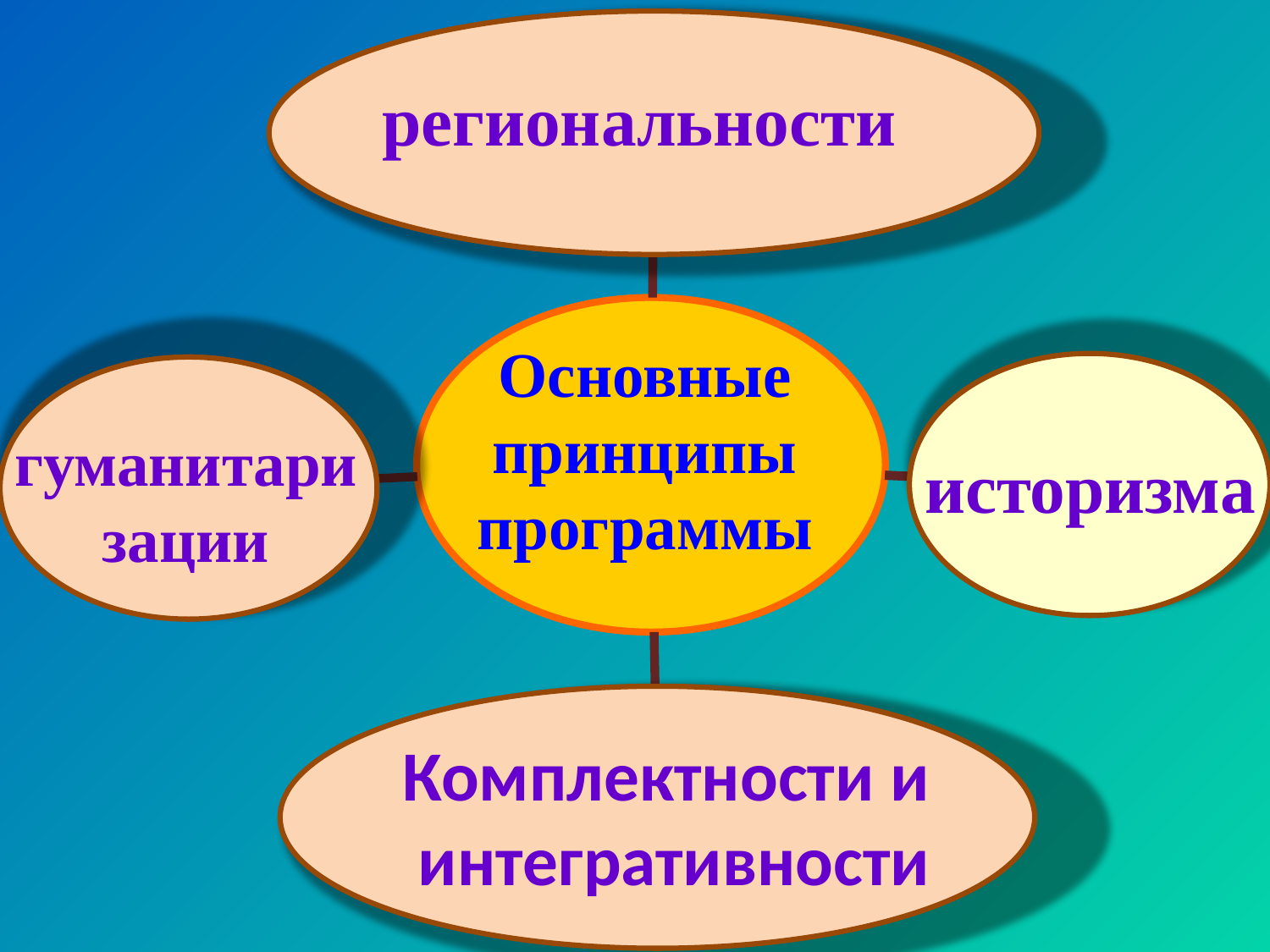

региональности
Основные
принципы
программы
гуманитари
зации
историзма
Комплектности и
интегративности